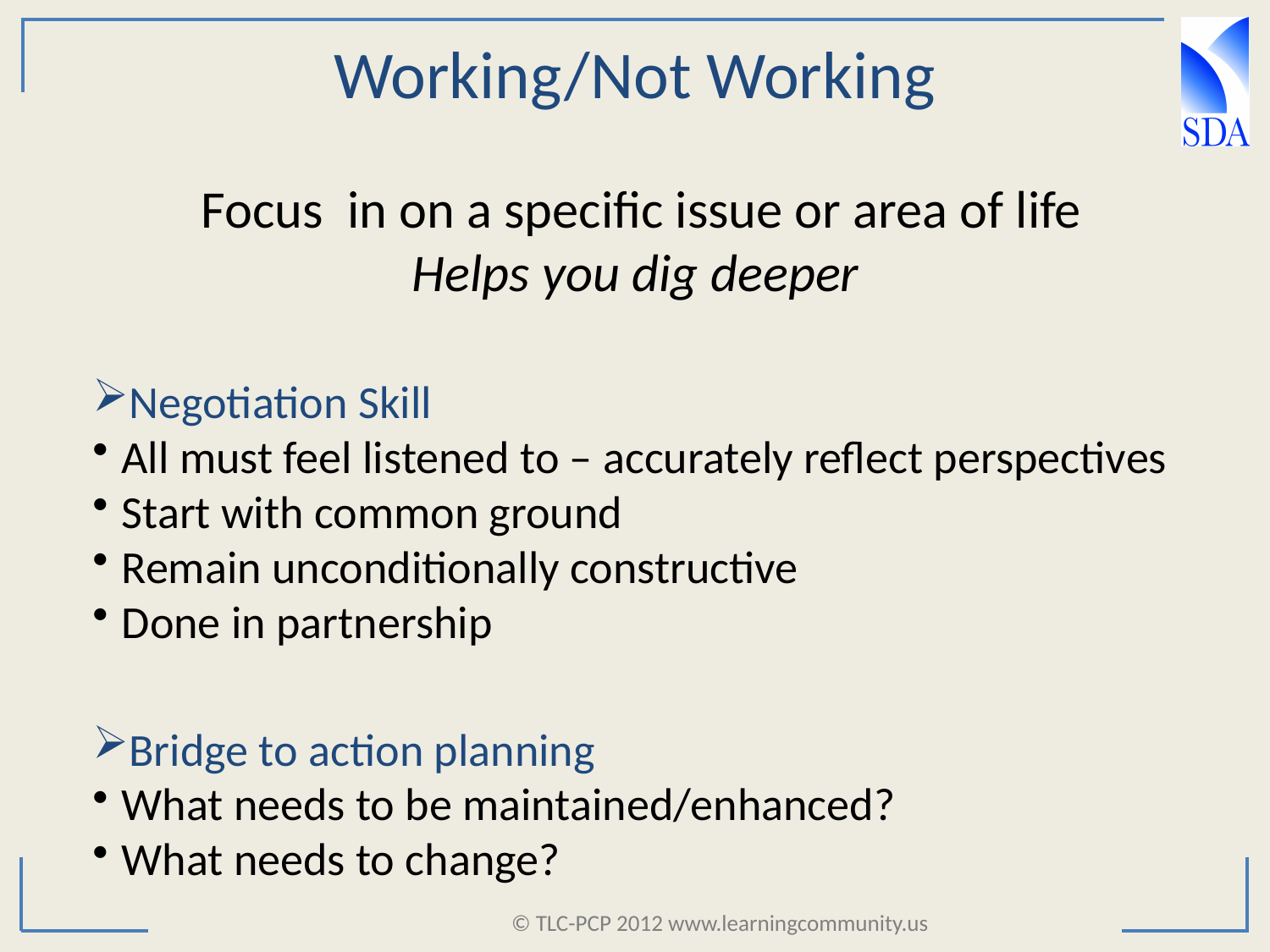

Working/Not Working
 Focus  in on a specific issue or area of life
Helps you dig deeper

Negotiation Skill
All must feel listened to – accurately reflect perspectives
Start with common ground
Remain unconditionally constructive
Done in partnership
Bridge to action planning
What needs to be maintained/enhanced?
What needs to change?

© TLC-PCP 2012 www.learningcommunity.us